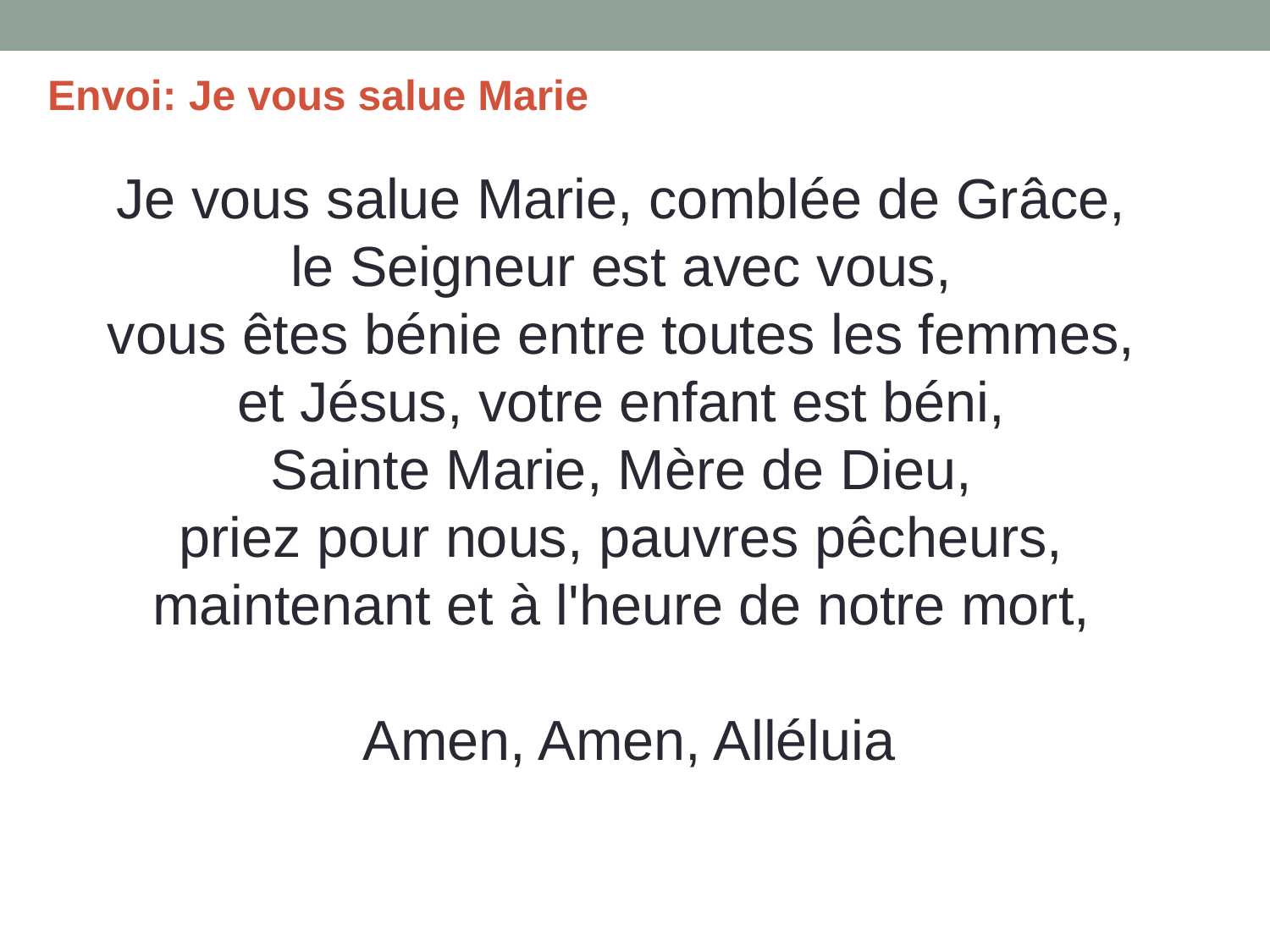

Envoi: Je vous salue Marie

Je vous salue Marie, comblée de Grâce,
le Seigneur est avec vous,
vous êtes bénie entre toutes les femmes,
et Jésus, votre enfant est béni,
Sainte Marie, Mère de Dieu,
priez pour nous, pauvres pêcheurs,
maintenant et à l'heure de notre mort,

Amen, Amen, Alléluia